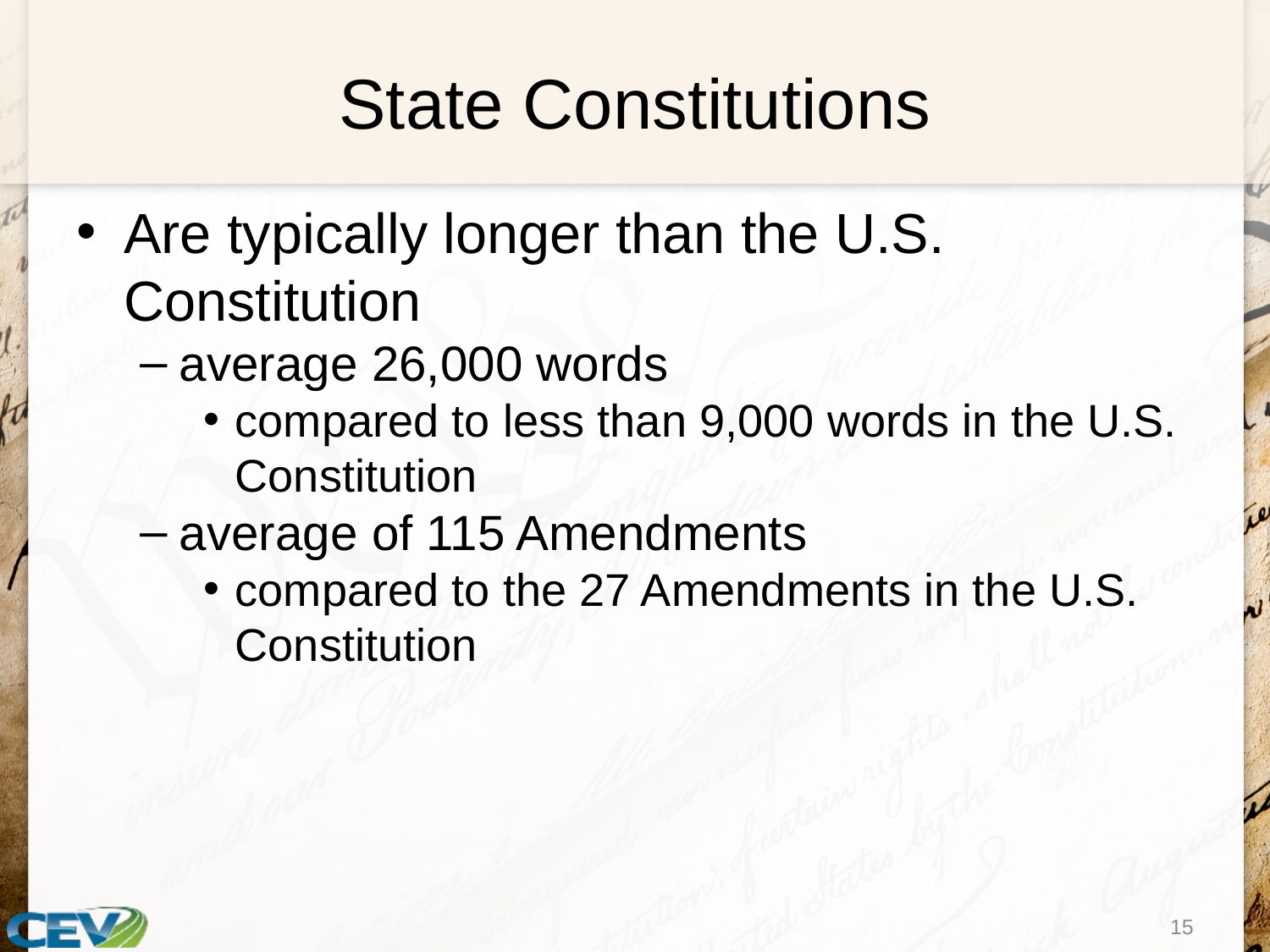

# State Constitutions
Are typically longer than the U.S. Constitution
average 26,000 words
compared to less than 9,000 words in the U.S. Constitution
average of 115 Amendments
compared to the 27 Amendments in the U.S. Constitution
15